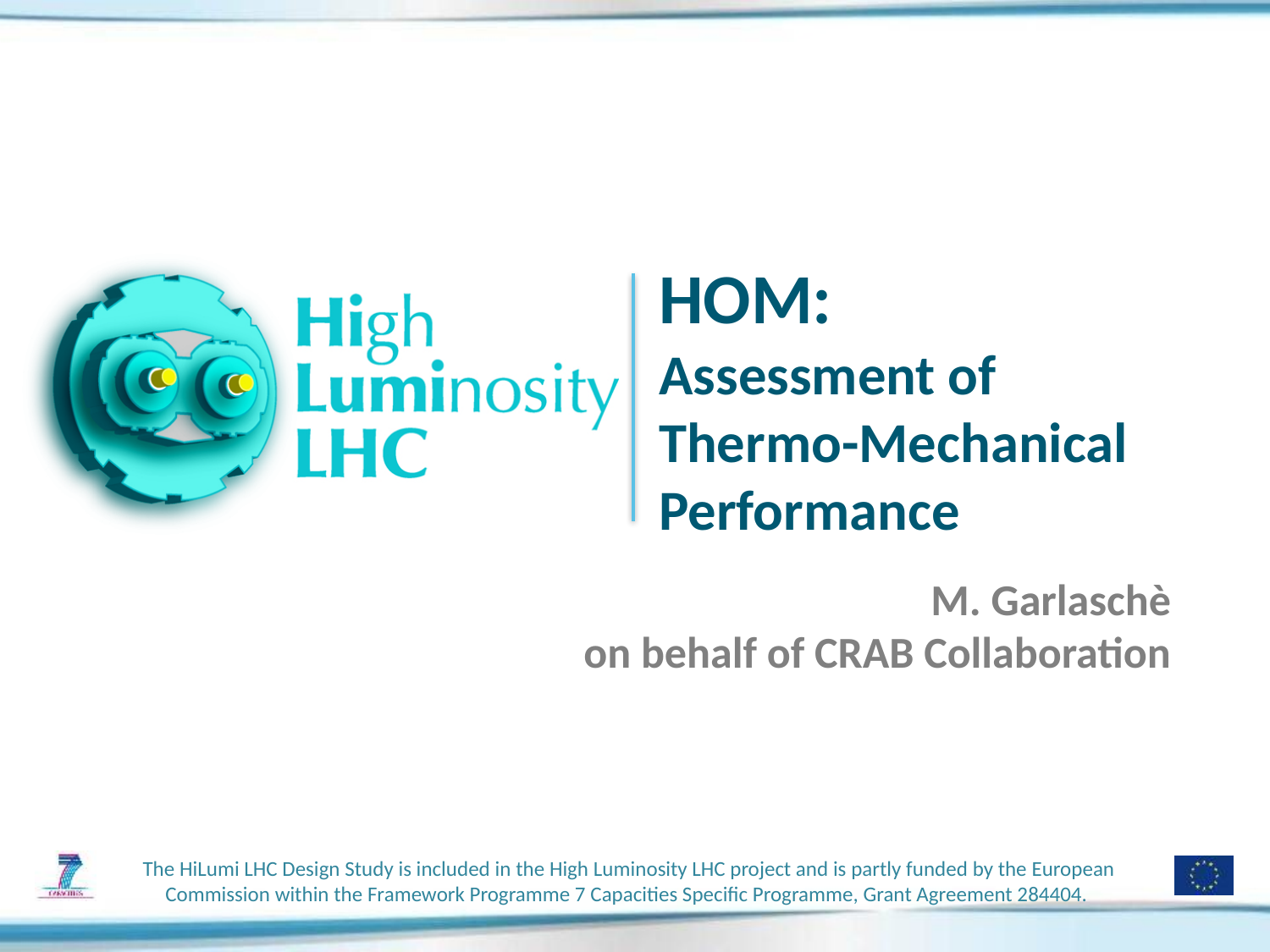

# HOM: Assessment of Thermo-Mechanical Performance
M. Garlaschè
on behalf of CRAB Collaboration